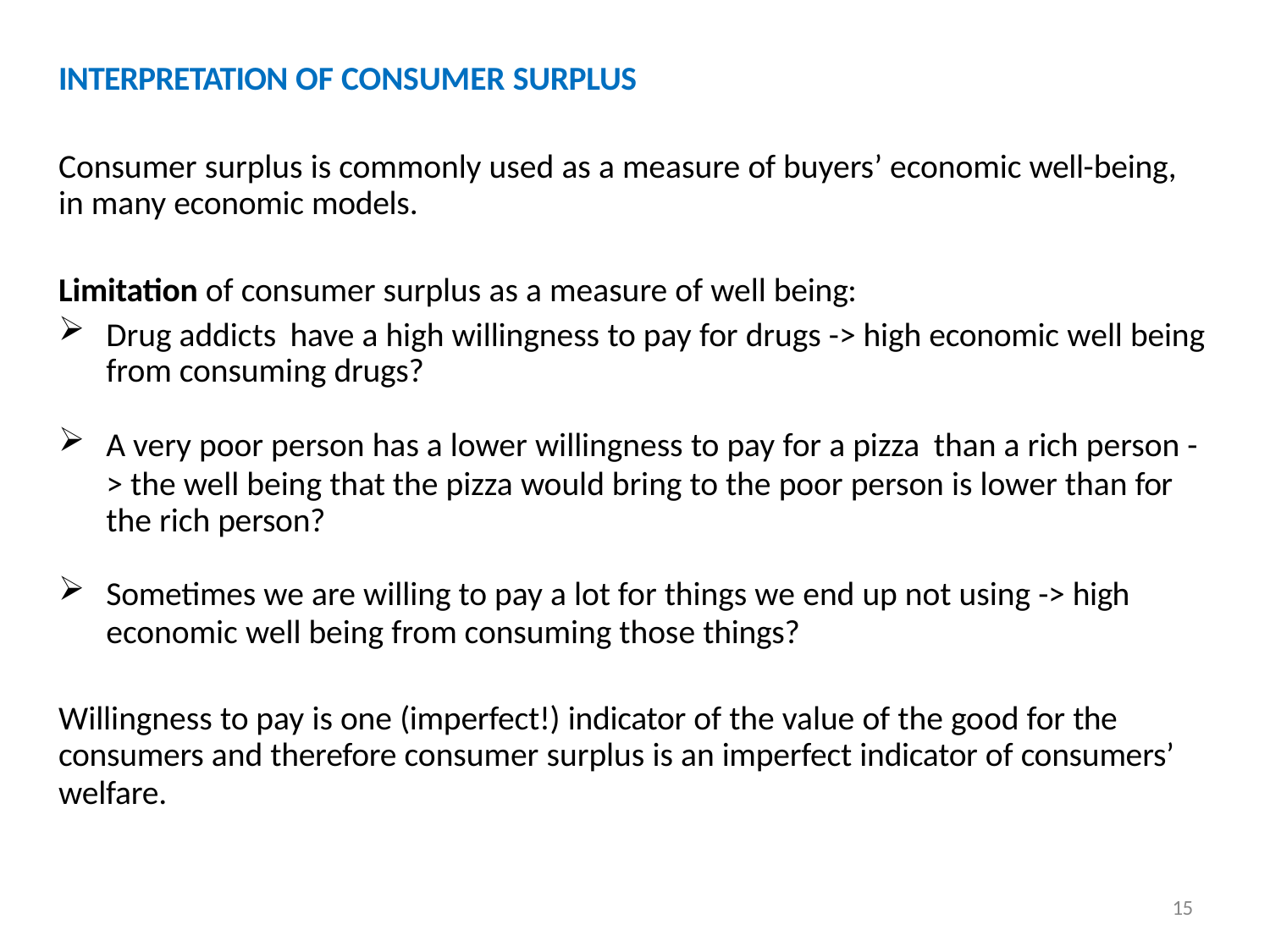

INTERPRETATION OF CONSUMER SURPLUS

Consumer surplus is commonly used as a measure of buyers’ economic well-being, in many economic models.

Limitation of consumer surplus as a measure of well being:
Drug addicts have a high willingness to pay for drugs -> high economic well being from consuming drugs?
A very poor person has a lower willingness to pay for a pizza than a rich person -
> the well being that the pizza would bring to the poor person is lower than for the rich person?
Sometimes we are willing to pay a lot for things we end up not using -> high
economic well being from consuming those things?

Willingness to pay is one (imperfect!) indicator of the value of the good for the
consumers and therefore consumer surplus is an imperfect indicator of consumers’
welfare.
15